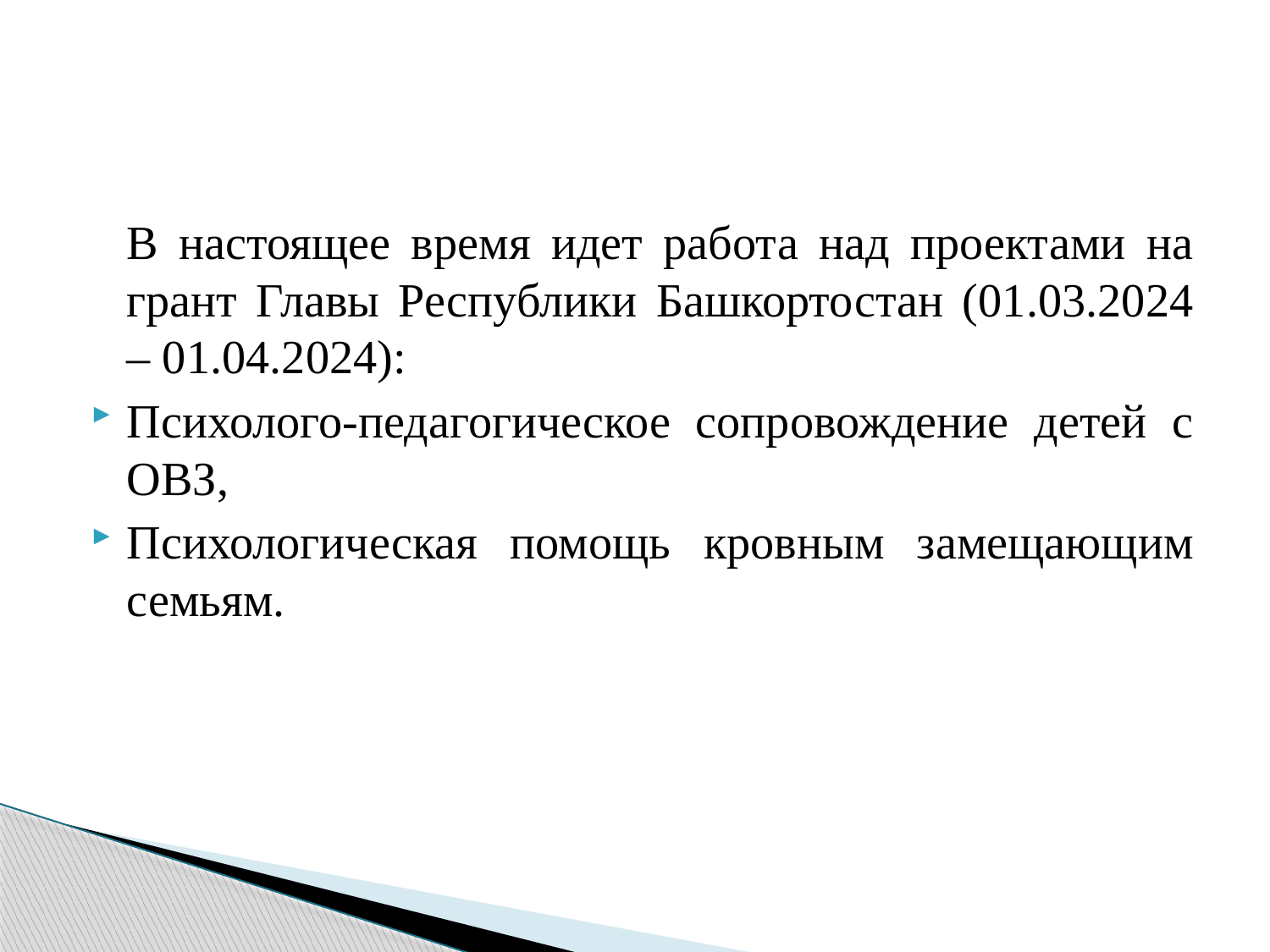

В настоящее время идет работа над проектами на грант Главы Республики Башкортостан (01.03.2024 – 01.04.2024):
Психолого-педагогическое сопровождение детей с ОВЗ,
Психологическая помощь кровным замещающим семьям.